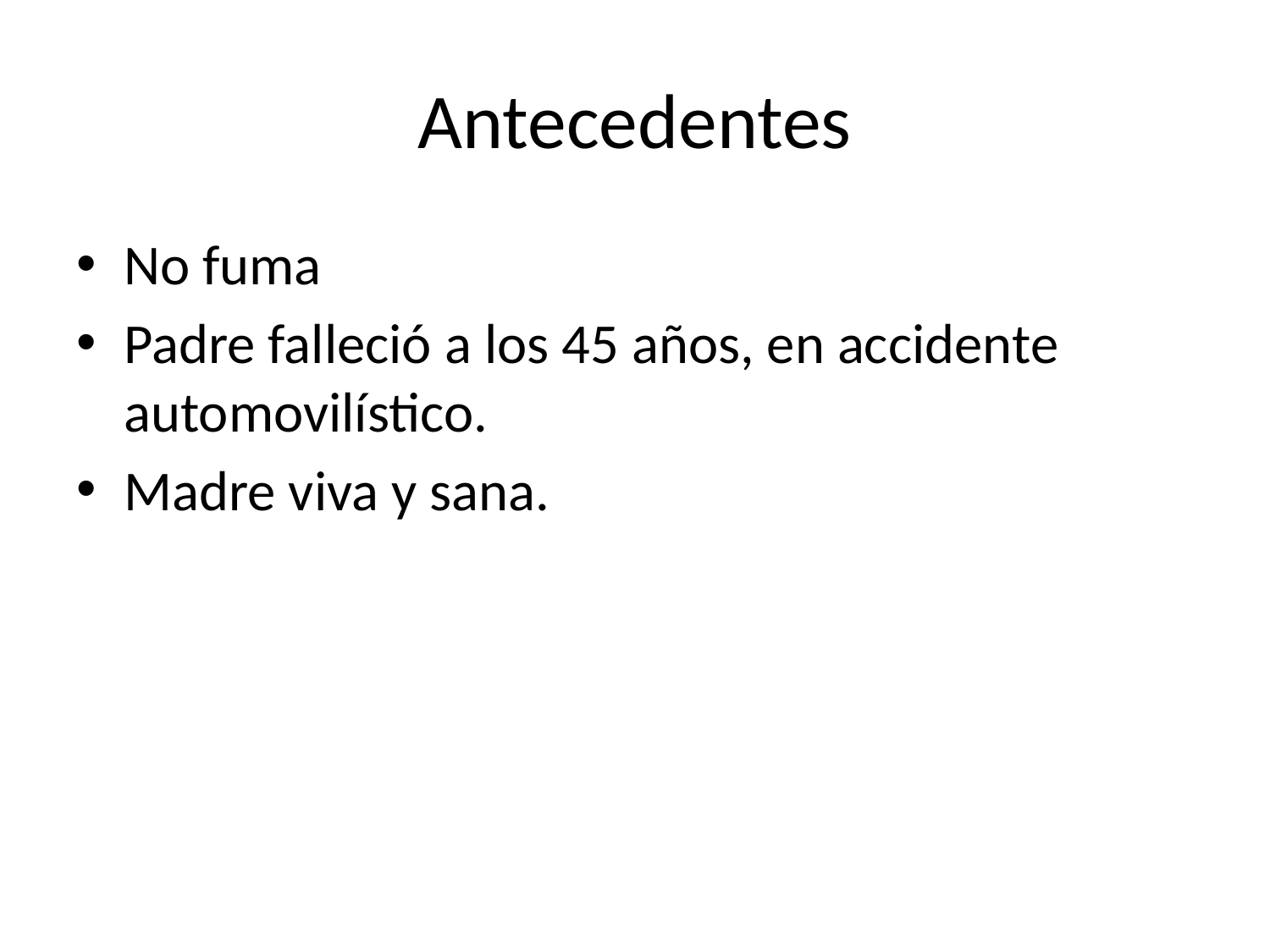

# Antecedentes
No fuma
Padre falleció a los 45 años, en accidente automovilístico.
Madre viva y sana.